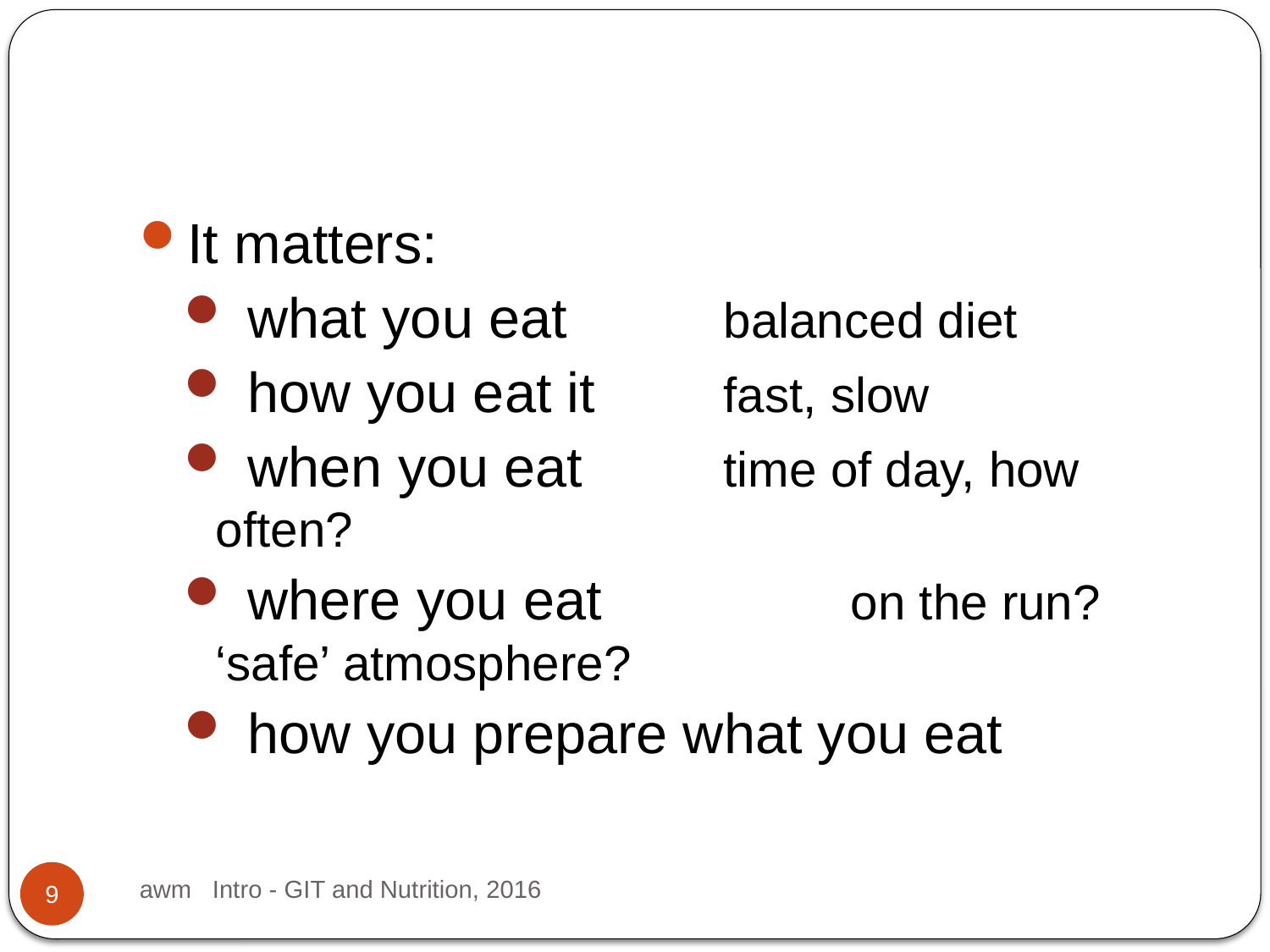

#
It matters:
 what you eat		balanced diet
 how you eat it		fast, slow
 when you eat		time of day, how often?
 where you eat		on the run? ‘safe’ atmosphere?
 how you prepare what you eat

awm   Intro - GIT and Nutrition, 2016
9